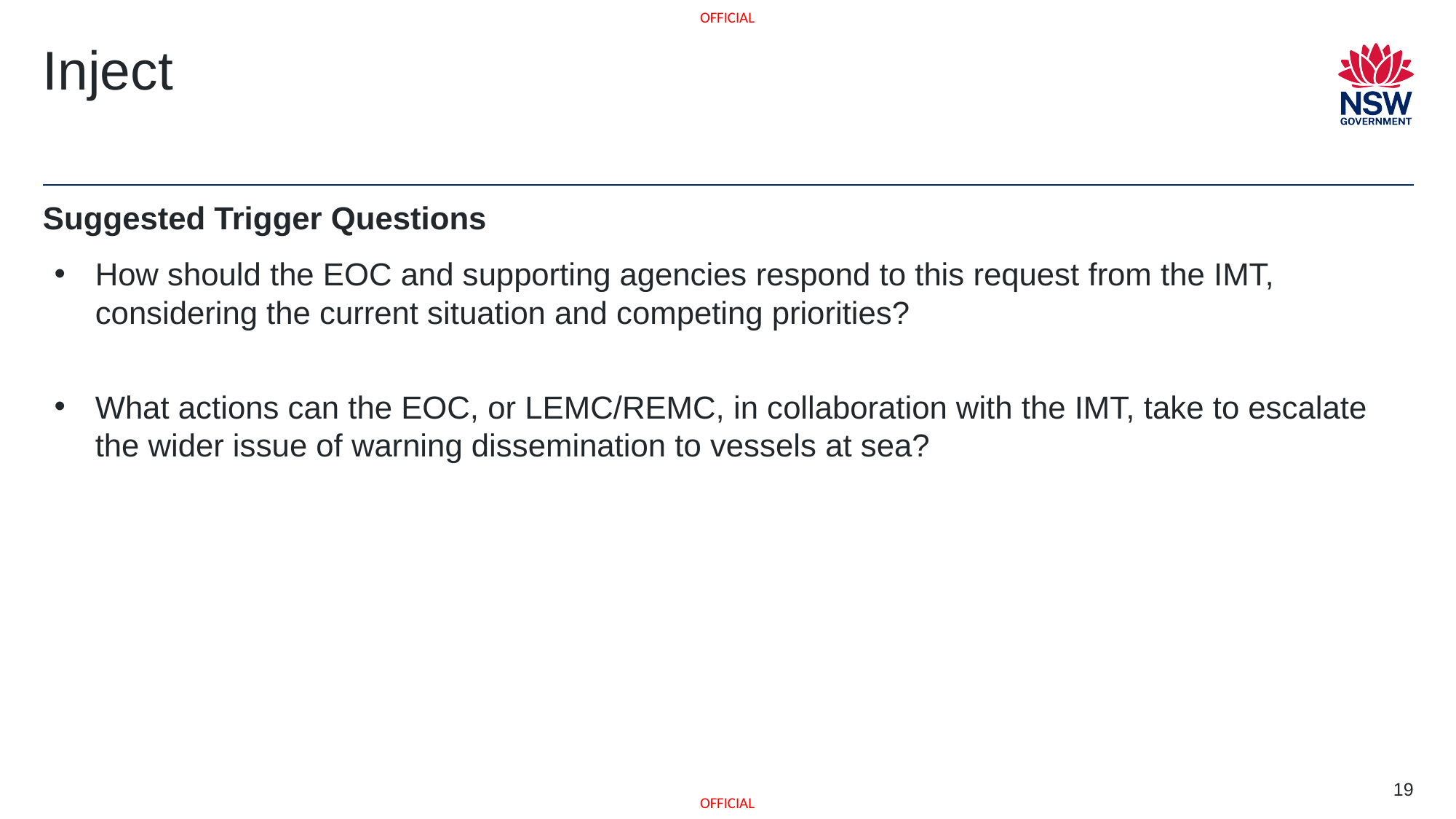

# Inject
Suggested Trigger Questions
How should the EOC and supporting agencies respond to this request from the IMT, considering the current situation and competing priorities?

What actions can the EOC, or LEMC/REMC, in collaboration with the IMT, take to escalate the wider issue of warning dissemination to vessels at sea?

19